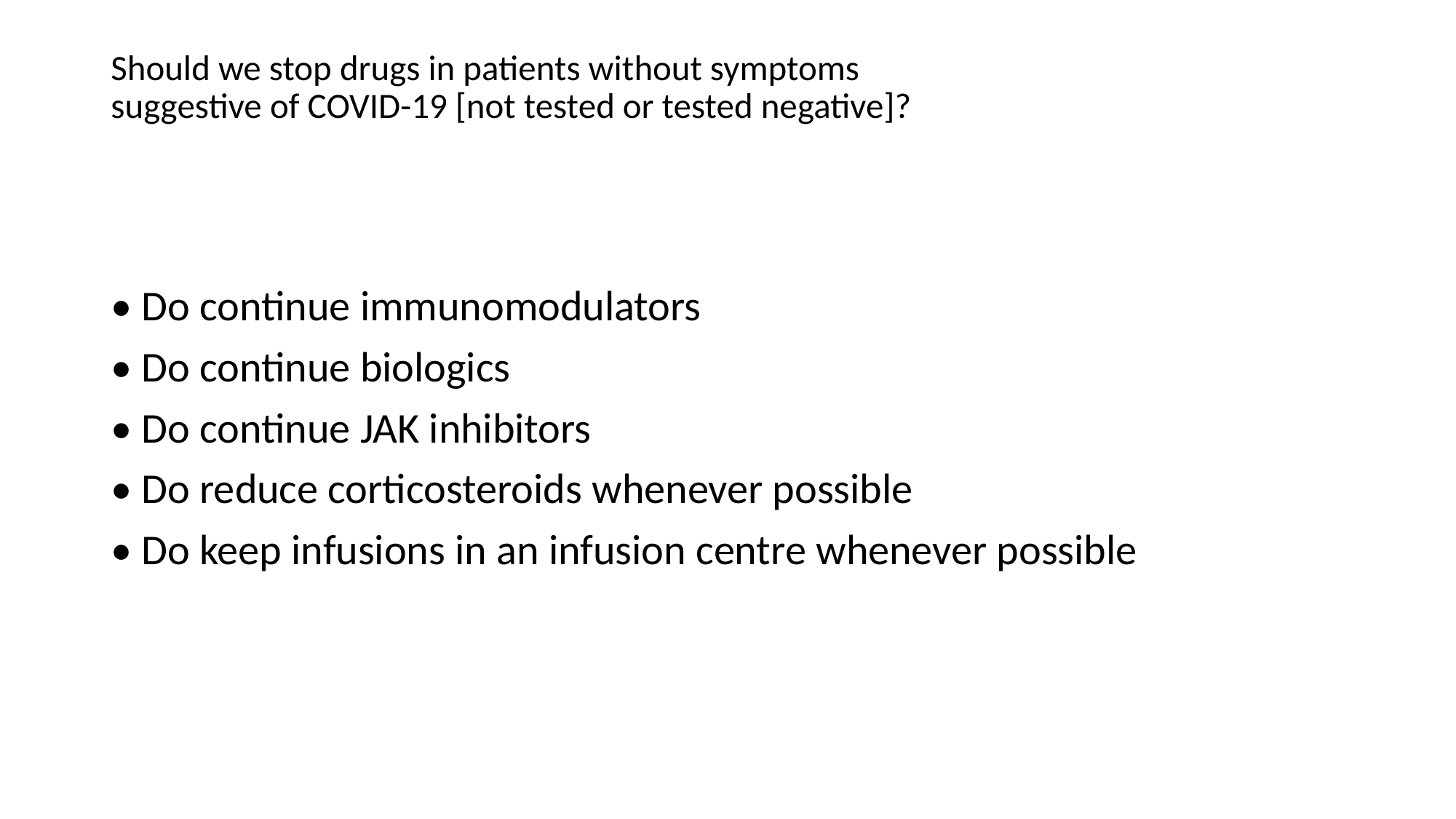

# Should we stop drugs in patients without symptoms suggestive of COVID-19 [not tested or tested negative]?

• Do continue immunomodulators
• Do continue biologics
• Do continue JAK inhibitors
• Do reduce corticosteroids whenever possible
• Do keep infusions in an infusion centre whenever possible